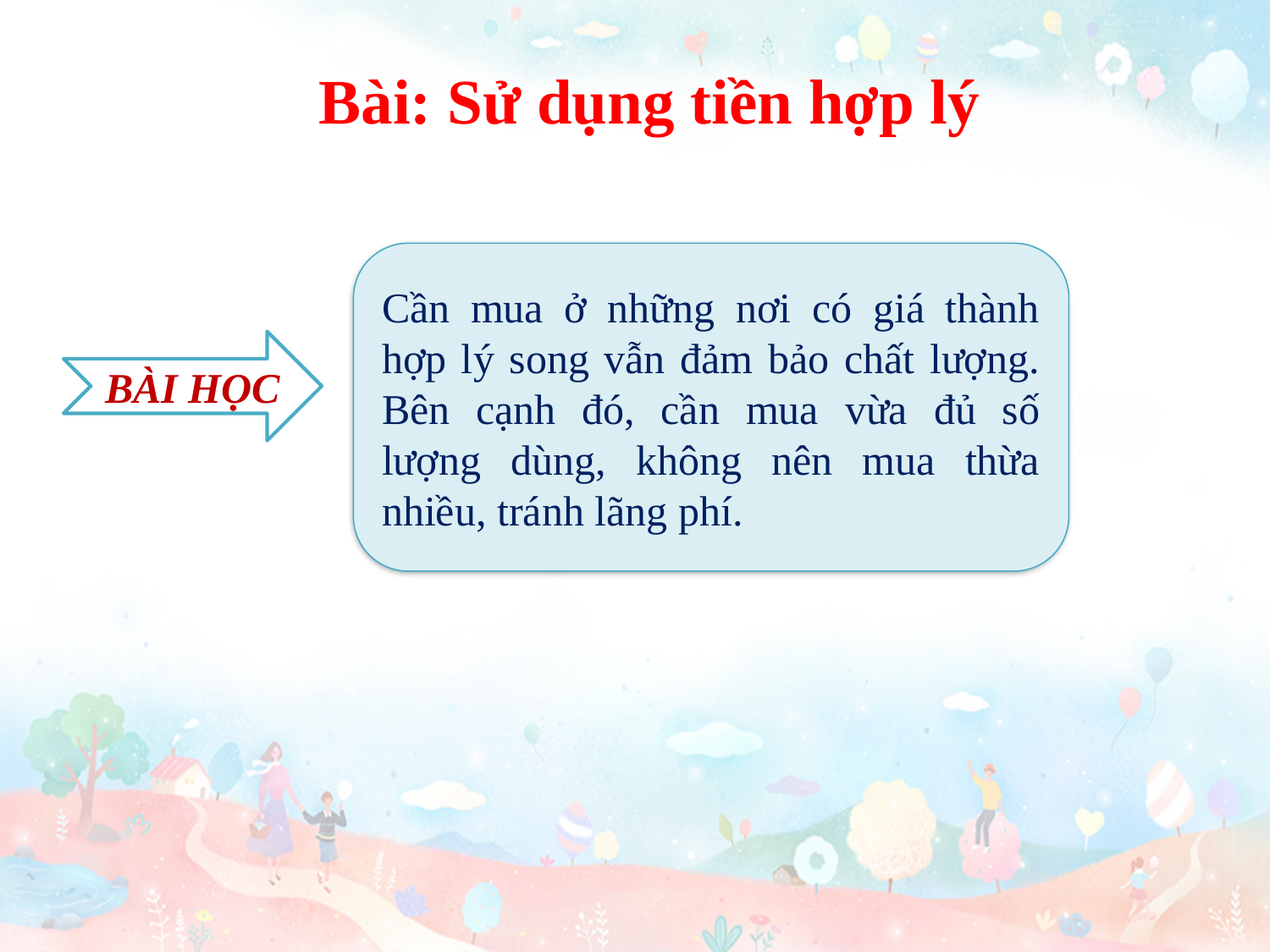

Bài: Sử dụng tiền hợp lý
Cần mua ở những nơi có giá thành hợp lý song vẫn đảm bảo chất lượng. Bên cạnh đó, cần mua vừa đủ số lượng dùng, không nên mua thừa nhiều, tránh lãng phí.
BÀI HỌC